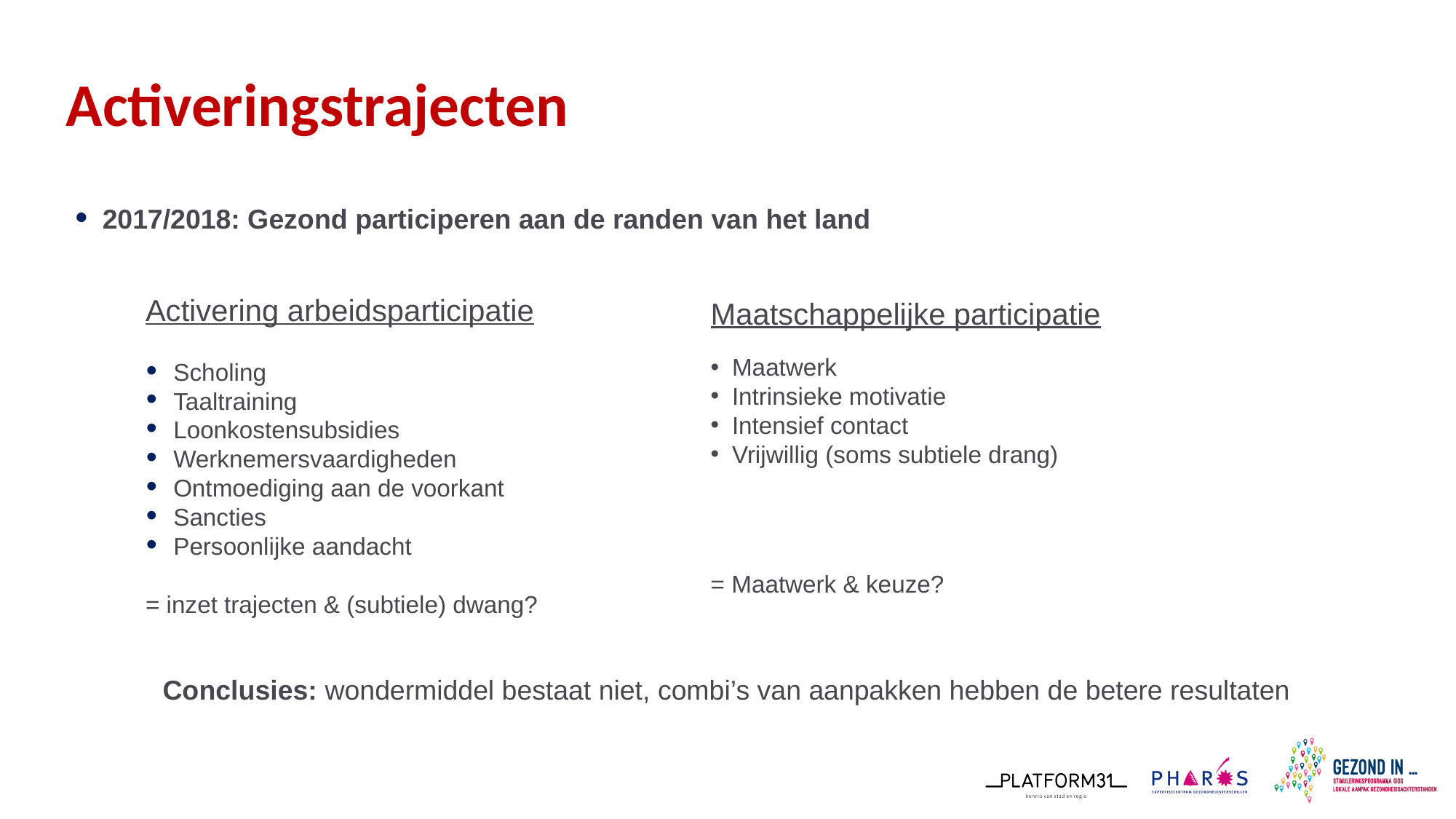

# Activeringstrajecten
2017/2018: Gezond participeren aan de randen van het land

Activering arbeidsparticipatie

Scholing
Taaltraining
Loonkostensubsidies
Werknemersvaardigheden
Ontmoediging aan de voorkant
Sancties
Persoonlijke aandacht

= inzet trajecten & (subtiele) dwang?

Maatschappelijke participatie
Maatwerk
Intrinsieke motivatie
Intensief contact
Vrijwillig (soms subtiele drang)

= Maatwerk & keuze?
Conclusies: wondermiddel bestaat niet, combi’s van aanpakken hebben de betere resultaten